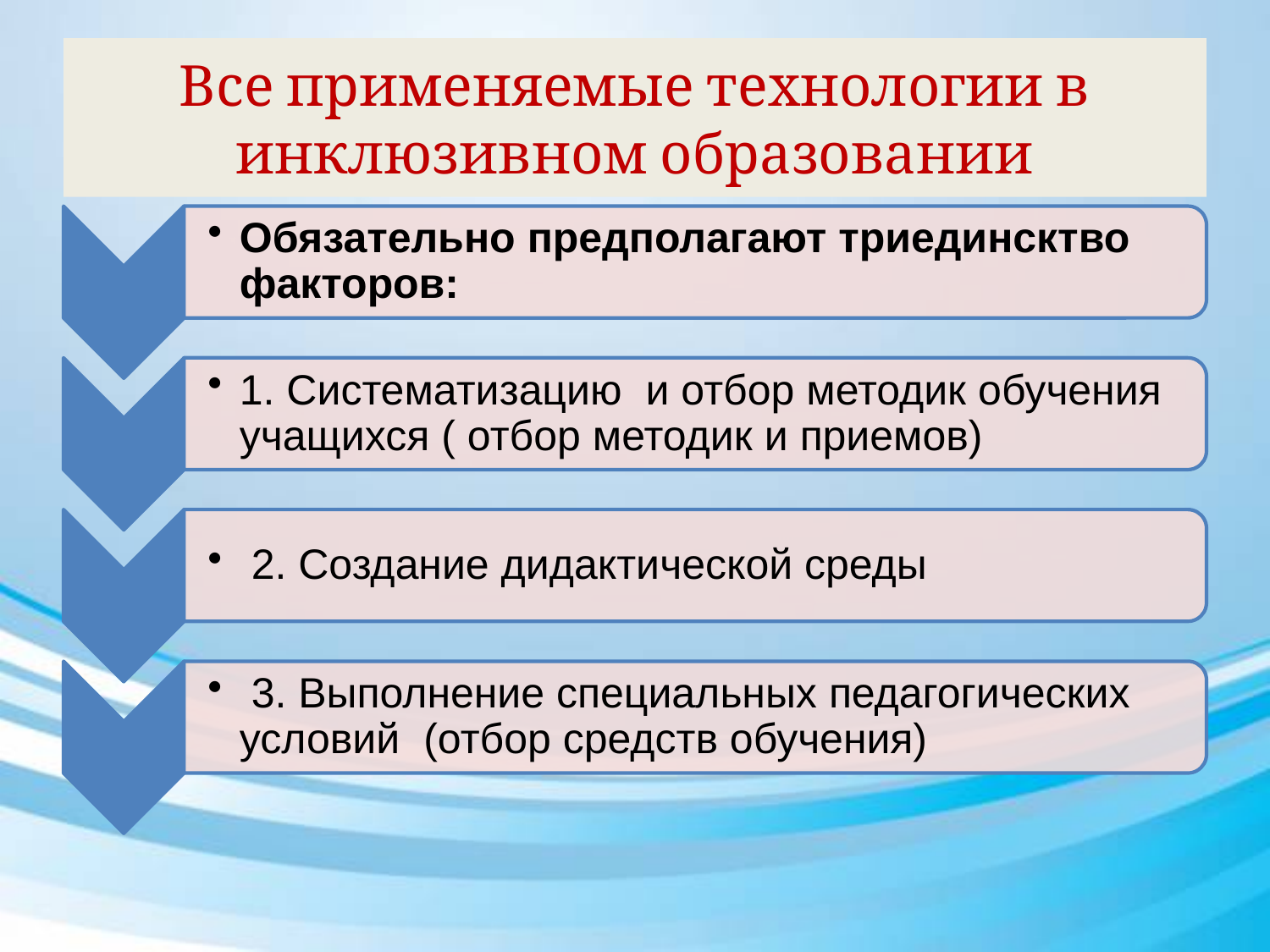

# Все применяемые технологии в инклюзивном образовании

Обязательно предполагают триединсктво факторов:

1. Систематизацию  и отбор методик обучения учащихся ( отбор методик и приемов)

 2. Создание дидактической среды

 3. Выполнение специальных педагогических условий  (отбор средств обучения)